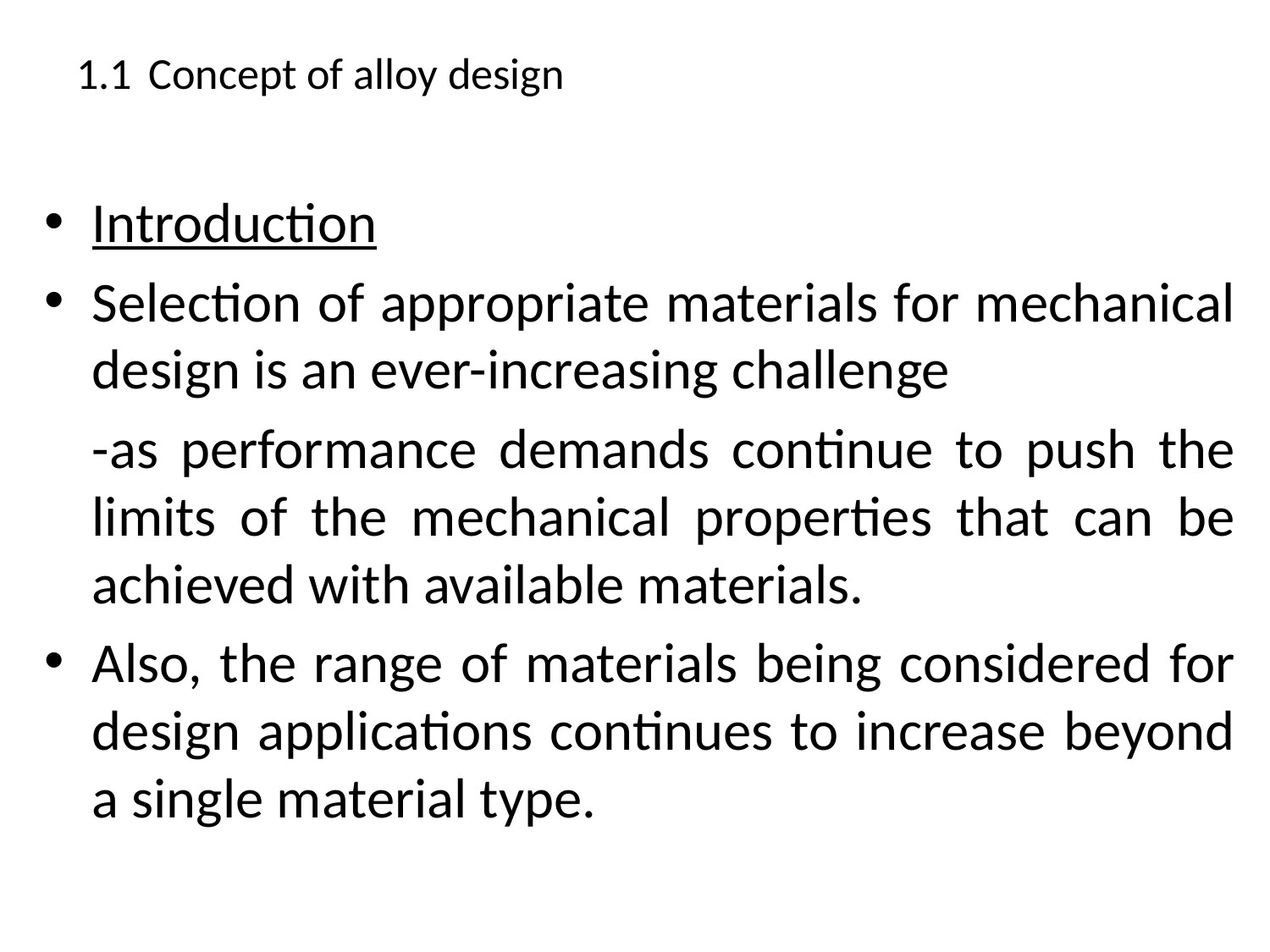

# 1.1	Concept of alloy design
Introduction
Selection of appropriate materials for mechanical design is an ever-increasing challenge
	-as performance demands continue to push the limits of the mechanical properties that can be achieved with available materials.
Also, the range of materials being considered for design applications continues to increase beyond a single material type.